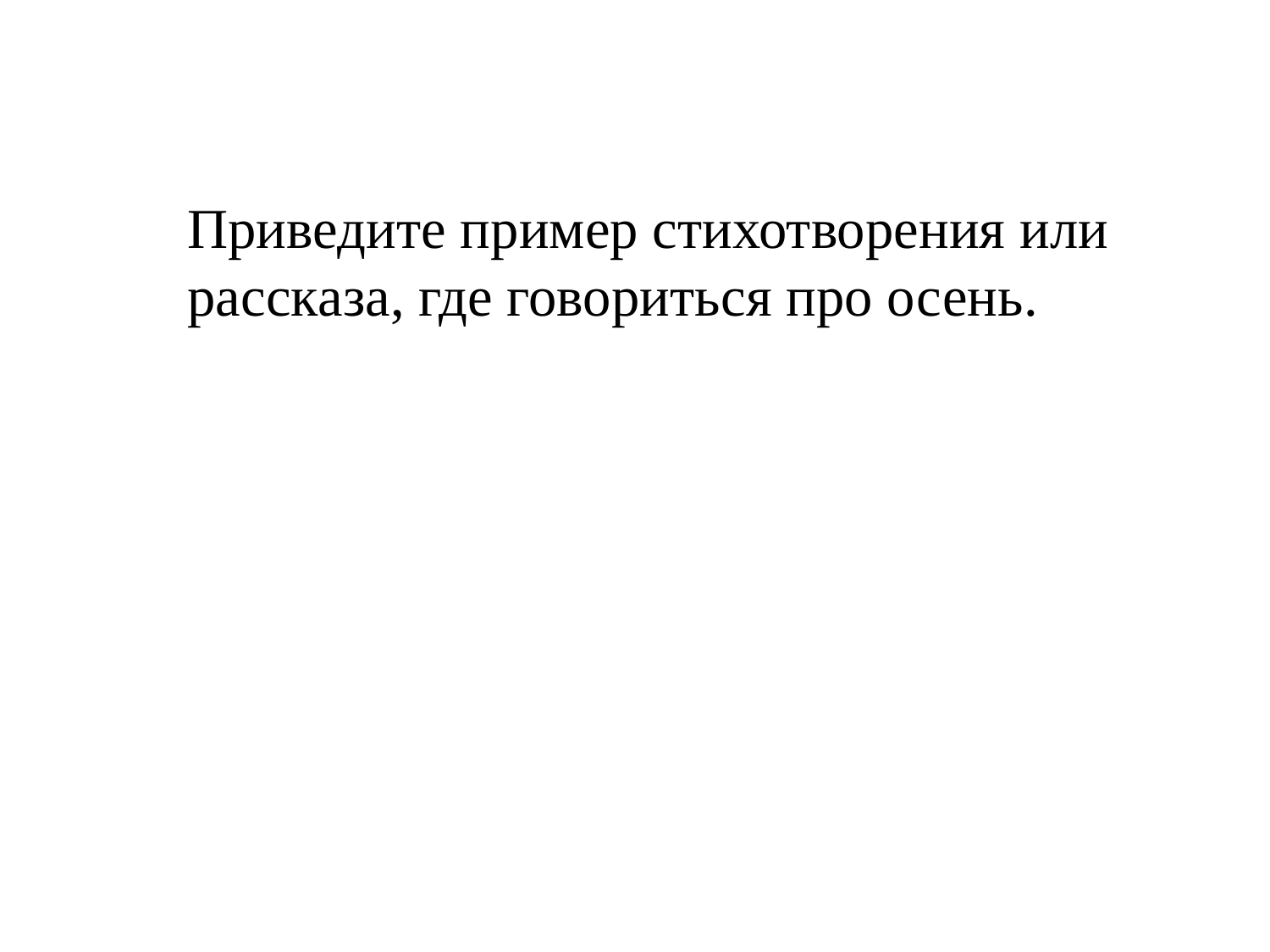

Приведите пример стихотворения или рассказа, где говориться про осень.